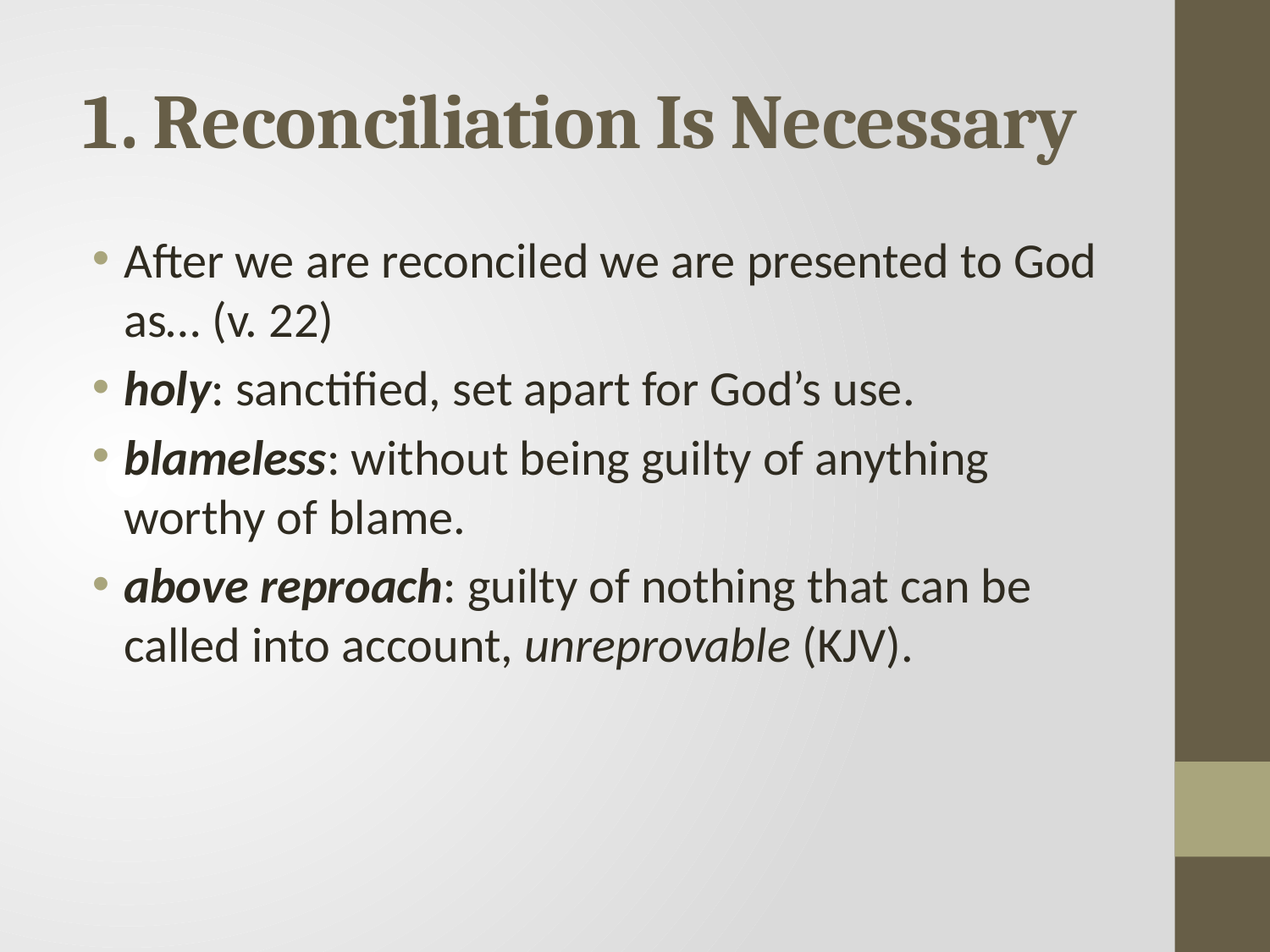

# 1. Reconciliation Is Necessary
After we are reconciled we are presented to God as… (v. 22)
holy: sanctified, set apart for God’s use.
blameless: without being guilty of anything worthy of blame.
above reproach: guilty of nothing that can be called into account, unreprovable (KJV).